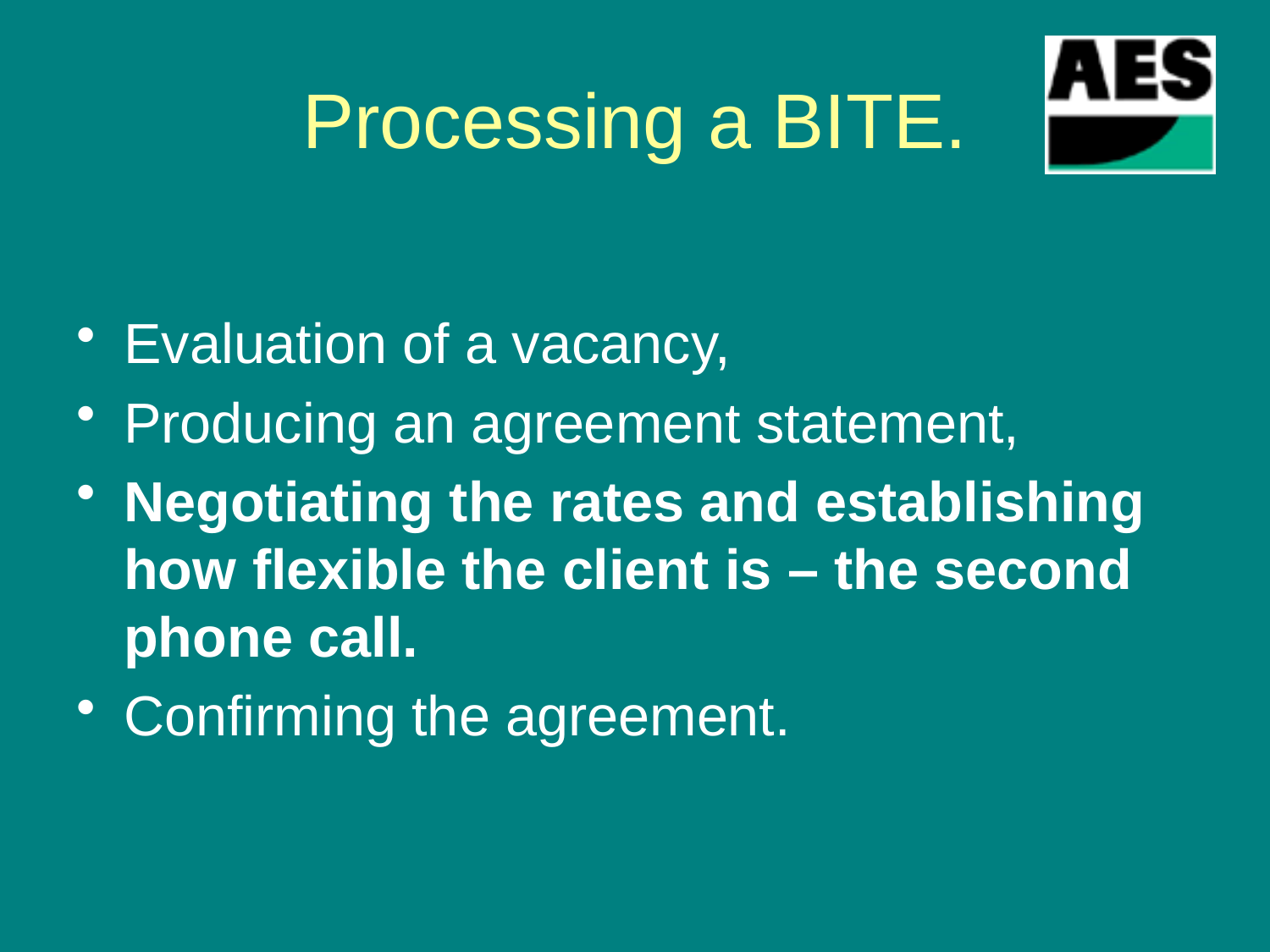

# Processing a BITE.

Evaluation of a vacancy,
Producing an agreement statement,
Negotiating the rates and establishing how flexible the client is – the second phone call.
Confirming the agreement.